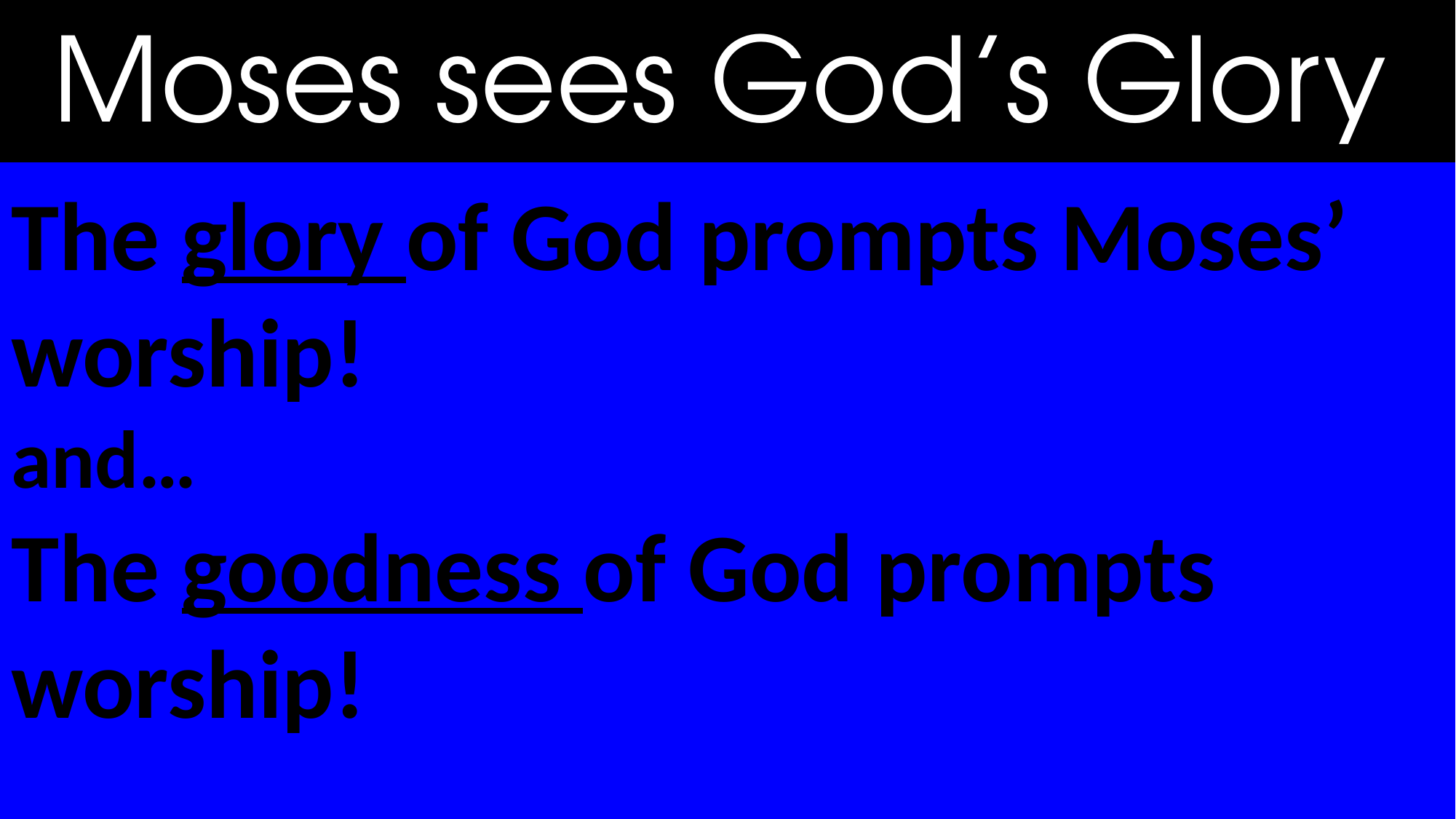

Moses sees God’s Glory
The glory of God prompts Moses’ worship!
and…
The goodness of God prompts worship!

Exodus 34:5 Then the Lord came down in the cloud and stood there with him and proclaimed his name, the Lord. 6 And he passed in front of Moses, proclaiming, “The Lord, the Lord, the compassionate and gracious God, slow to anger, abounding in love and faithfulness, 7 maintaining love to thousands, and forgiving wickedness, rebellion and sin…

 8 Moses bowed to the ground at once and worshiped